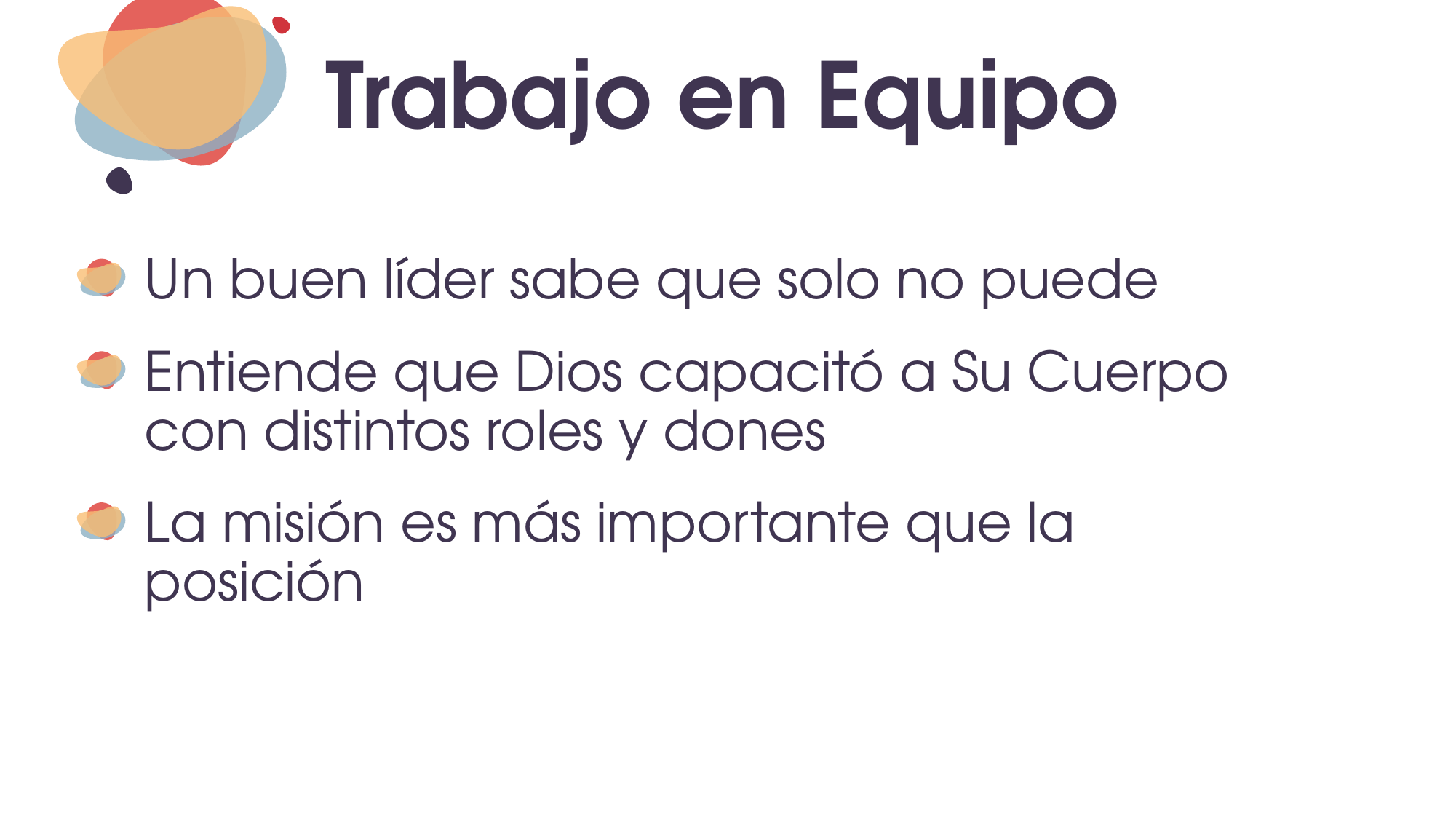

# Trabajo en Equipo
Un buen líder sabe que solo no puede
Entiende que Dios capacitó a Su Cuerpo con distintos roles y dones
La misión es más importante que la posición